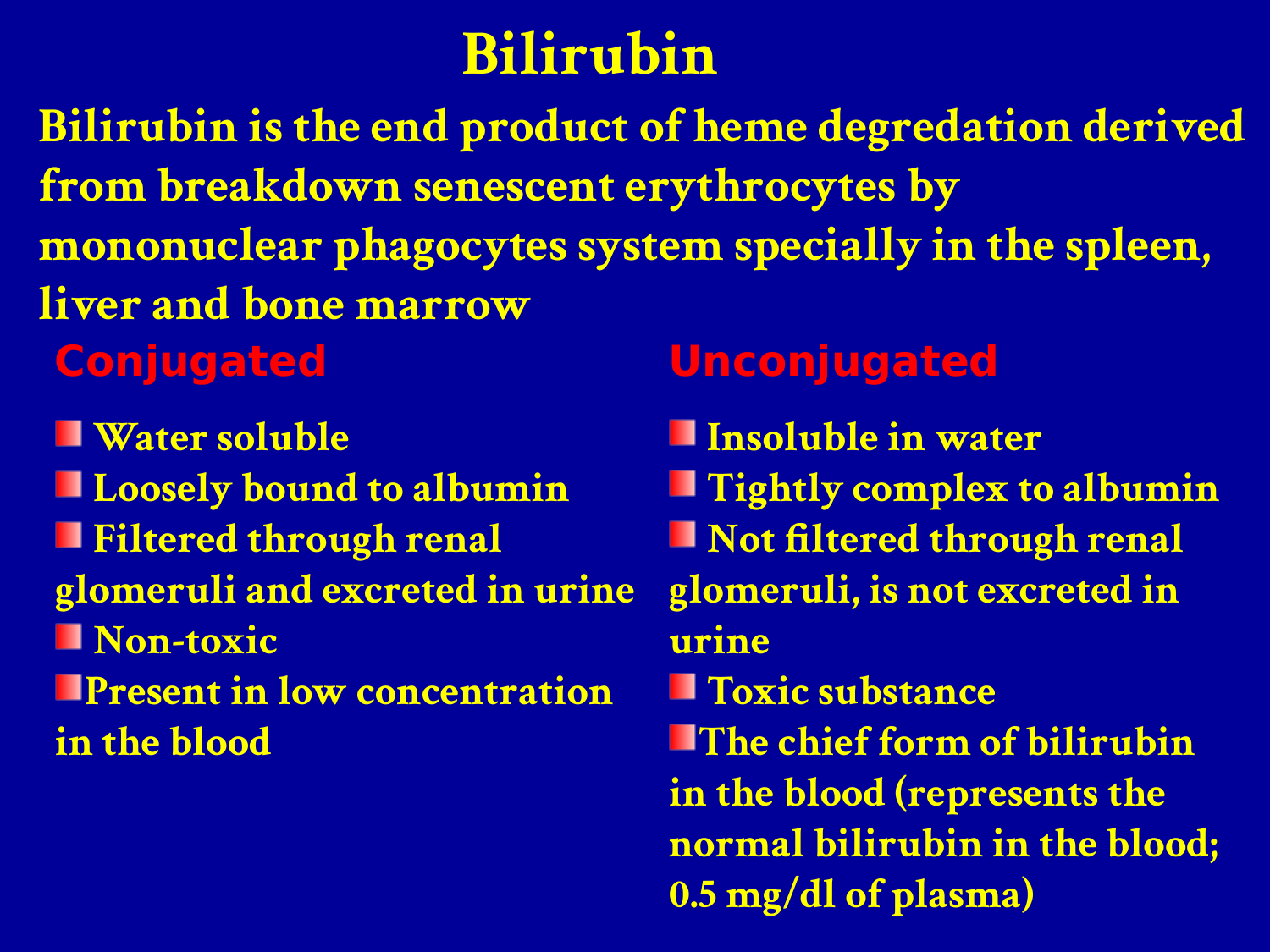

Bilirubin
Bilirubin is the end product of heme degredation derived from breakdown senescent erythrocytes by mononuclear phagocytes system specially in the spleen, liver and bone marrow
Conjugated
 Water soluble
 Loosely bound to albumin
 Filtered through renal glomeruli and excreted in urine
 Non-toxic
Present in low concentration in the blood

Unconjugated
 Insoluble in water
 Tightly complex to albumin
 Not filtered through renal glomeruli, is not excreted in urine
 Toxic substance
The chief form of bilirubin in the blood (represents the normal bilirubin in the blood; 0.5 mg/dl of plasma)